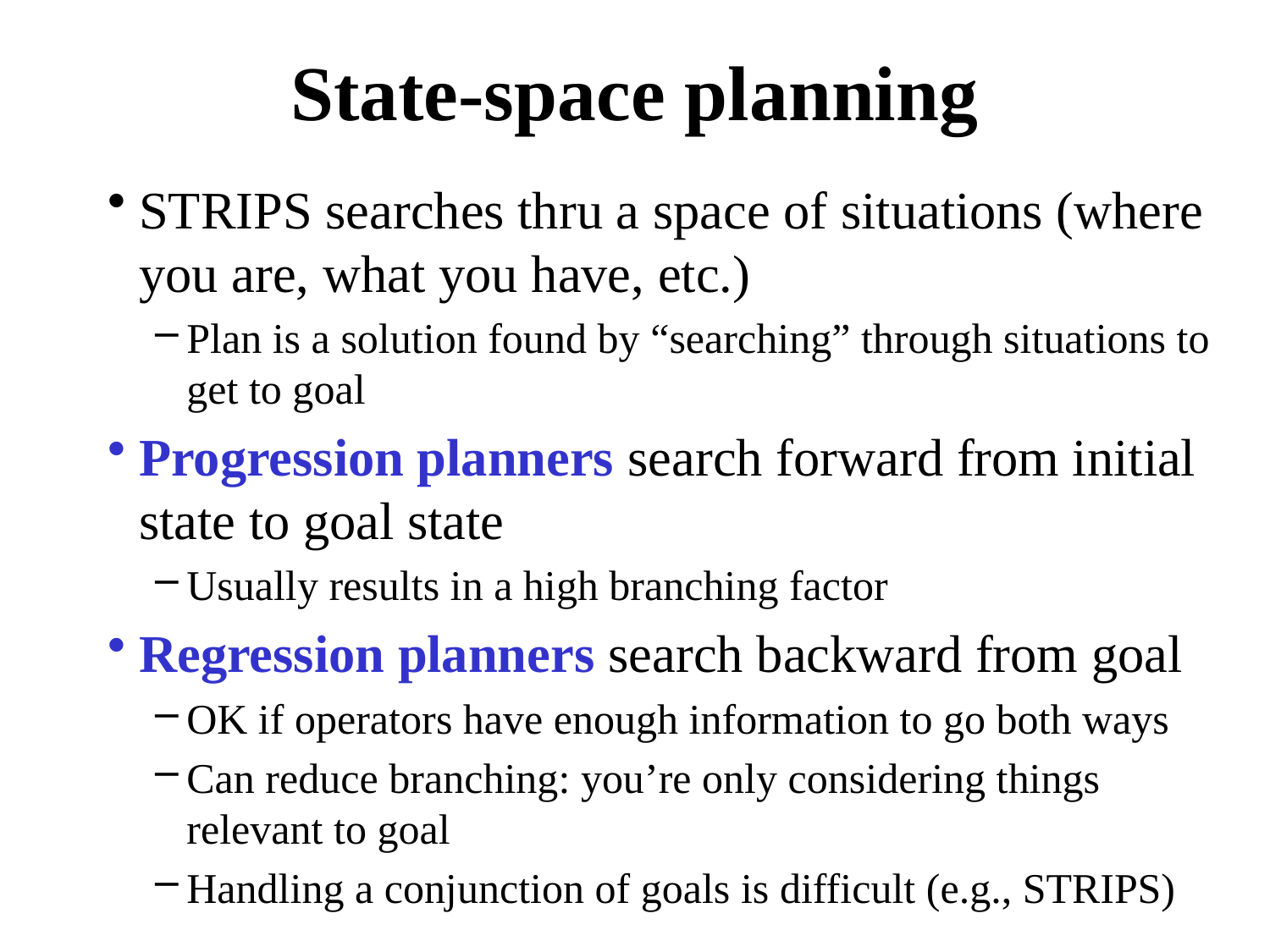

# State-space planning
STRIPS searches thru a space of situations (where you are, what you have, etc.)
Plan is a solution found by “searching” through situations to get to goal
Progression planners search forward from initial state to goal state
Usually results in a high branching factor
Regression planners search backward from goal
OK if operators have enough information to go both ways
Can reduce branching: you’re only considering things relevant to goal
Handling a conjunction of goals is difficult (e.g., STRIPS)